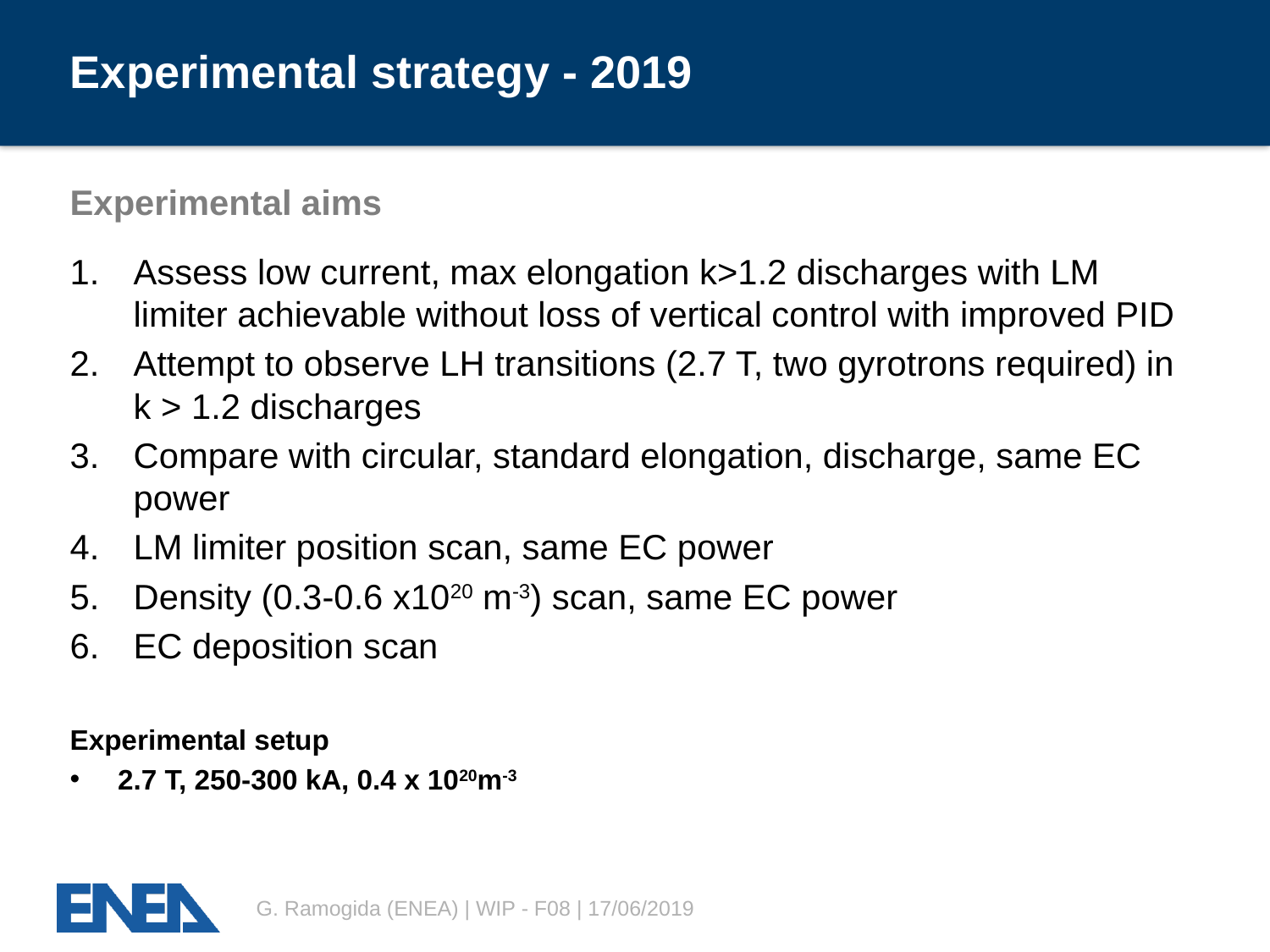

# Experimental strategy - 2019
Experimental aims
Assess low current, max elongation k>1.2 discharges with LM limiter achievable without loss of vertical control with improved PID
Attempt to observe LH transitions (2.7 T, two gyrotrons required) in k > 1.2 discharges
Compare with circular, standard elongation, discharge, same EC power
LM limiter position scan, same EC power
Density (0.3-0.6 x1020 m-3) scan, same EC power
EC deposition scan
Experimental setup
2.7 T, 250-300 kA, 0.4 x 1020m-3
G. Ramogida (ENEA) | WIP - F08 | 17/06/2019